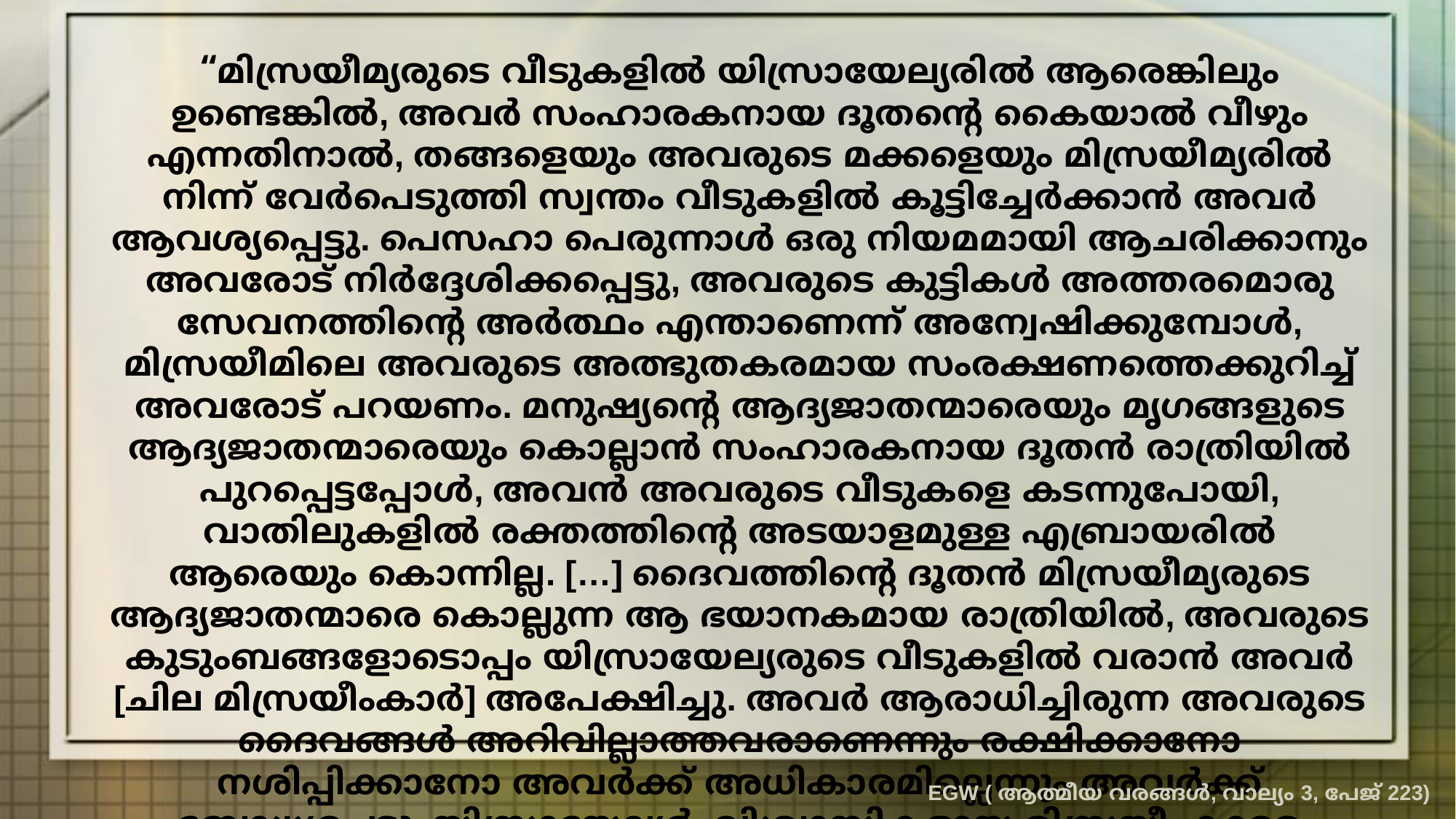

“മിസ്രയീമ്യരുടെ വീടുകളിൽ യിസ്രായേല്യരിൽ ആരെങ്കിലും ഉണ്ടെങ്കിൽ, അവർ സംഹാരകനായ ദൂതന്റെ കൈയാൽ വീഴും എന്നതിനാൽ, തങ്ങളെയും അവരുടെ മക്കളെയും മിസ്രയീമ്യരിൽ നിന്ന് വേർപെടുത്തി സ്വന്തം വീടുകളിൽ കൂട്ടിച്ചേർക്കാൻ അവർ ആവശ്യപ്പെട്ടു. പെസഹാ പെരുന്നാൾ ഒരു നിയമമായി ആചരിക്കാനും അവരോട് നിർദ്ദേശിക്കപ്പെട്ടു, അവരുടെ കുട്ടികൾ അത്തരമൊരു സേവനത്തിന്റെ അർത്ഥം എന്താണെന്ന് അന്വേഷിക്കുമ്പോൾ, മിസ്രയീമിലെ അവരുടെ അത്ഭുതകരമായ സംരക്ഷണത്തെക്കുറിച്ച് അവരോട് പറയണം. മനുഷ്യന്റെ ആദ്യജാതന്മാരെയും മൃഗങ്ങളുടെ ആദ്യജാതന്മാരെയും കൊല്ലാൻ സംഹാരകനായ ദൂതൻ രാത്രിയിൽ പുറപ്പെട്ടപ്പോൾ, അവൻ അവരുടെ വീടുകളെ കടന്നുപോയി, വാതിലുകളിൽ രക്തത്തിന്റെ അടയാളമുള്ള എബ്രായരിൽ ആരെയും കൊന്നില്ല. […] ദൈവത്തിന്റെ ദൂതൻ മിസ്രയീമ്യരുടെ ആദ്യജാതന്മാരെ കൊല്ലുന്ന ആ ഭയാനകമായ രാത്രിയിൽ, അവരുടെ കുടുംബങ്ങളോടൊപ്പം യിസ്രായേല്യരുടെ വീടുകളിൽ വരാൻ അവർ [ചില മിസ്രയീംകാർ] അപേക്ഷിച്ചു. അവർ ആരാധിച്ചിരുന്ന അവരുടെ ദൈവങ്ങൾ അറിവില്ലാത്തവരാണെന്നും രക്ഷിക്കാനോ നശിപ്പിക്കാനോ അവർക്ക് അധികാരമില്ലെന്നും അവർക്ക് ബോധ്യപ്പെട്ടു. യിസ്രായേല്യർ, വിശ്വാസികളായ മിസ്രയീംകാരെ അവരുടെ വീടുകളിലേക്ക് സ്വാഗതം ചെയ്‌തു.”
EGW ( ആത്മീയ വരങ്ങൾ, വാല്യം 3, പേജ് 223)